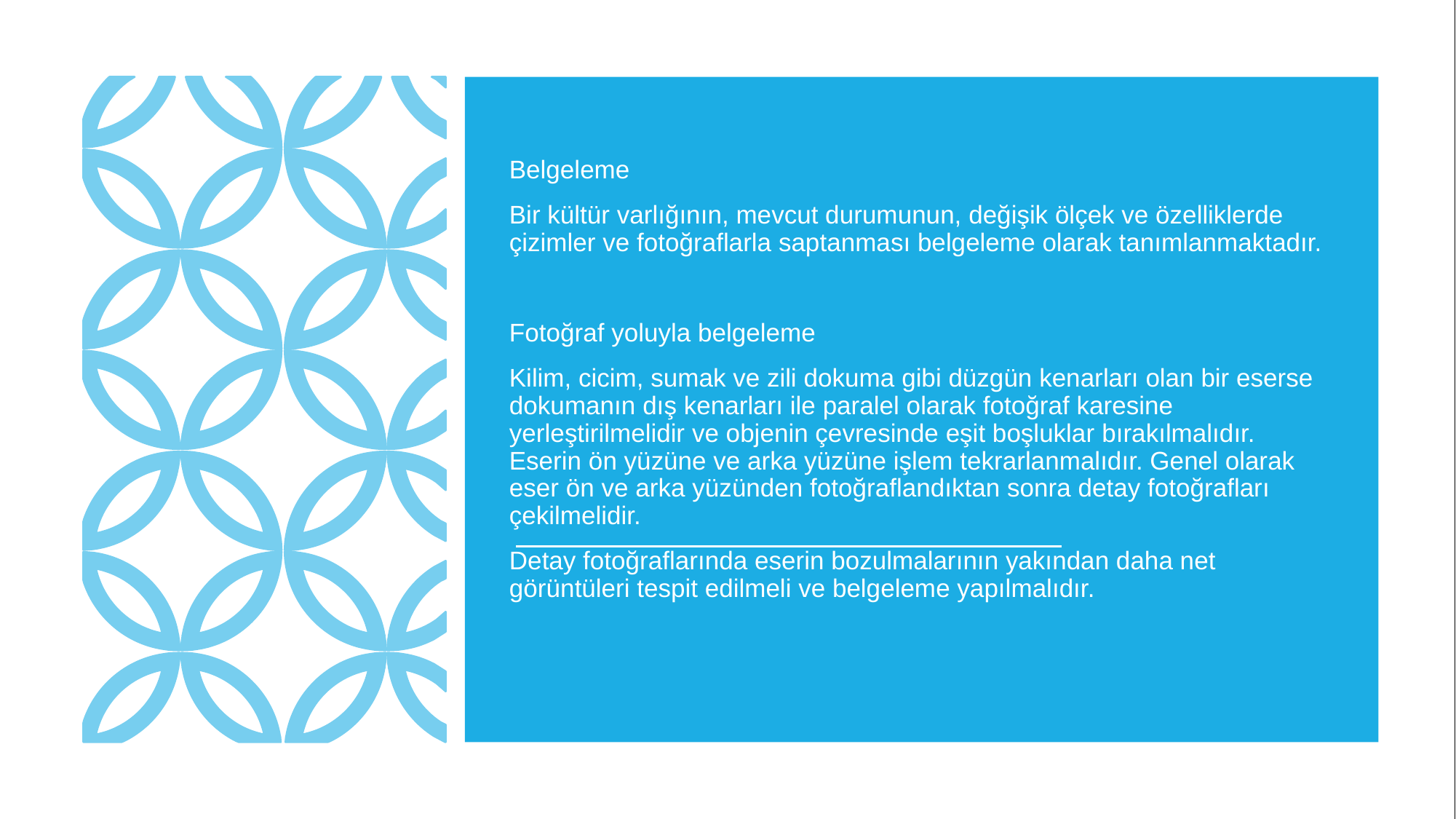

Belgeleme
Bir kültür varlığının, mevcut durumunun, değişik ölçek ve özelliklerde çizimler ve fotoğraflarla saptanması belgeleme olarak tanımlanmaktadır.

Fotoğraf yoluyla belgeleme
Kilim, cicim, sumak ve zili dokuma gibi düzgün kenarları olan bir eserse dokumanın dış kenarları ile paralel olarak fotoğraf karesine yerleştirilmelidir ve objenin çevresinde eşit boşluklar bırakılmalıdır. Eserin ön yüzüne ve arka yüzüne işlem tekrarlanmalıdır. Genel olarak eser ön ve arka yüzünden fotoğraflandıktan sonra detay fotoğrafları çekilmelidir.
Detay fotoğraflarında eserin bozulmalarının yakından daha net görüntüleri tespit edilmeli ve belgeleme yapılmalıdır.